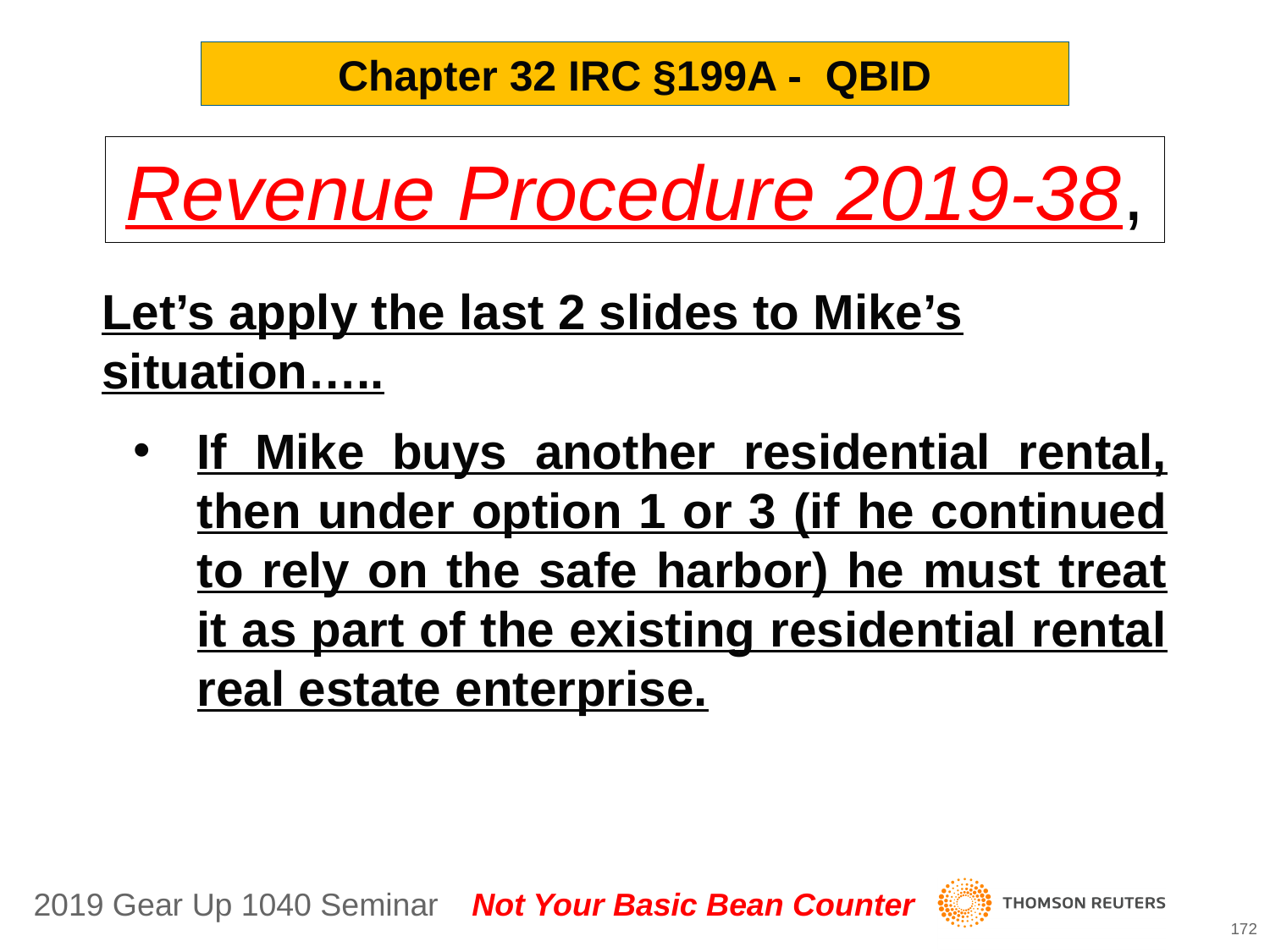

Chapter 32 IRC §199A -  QBID
Revenue Procedure 2019-38,
Let’s apply the last 2 slides to Mike’s situation…..
If Mike buys another residential rental, then under option 1 or 3 (if he continued to rely on the safe harbor) he must treat it as part of the existing residential rental real estate enterprise.
172